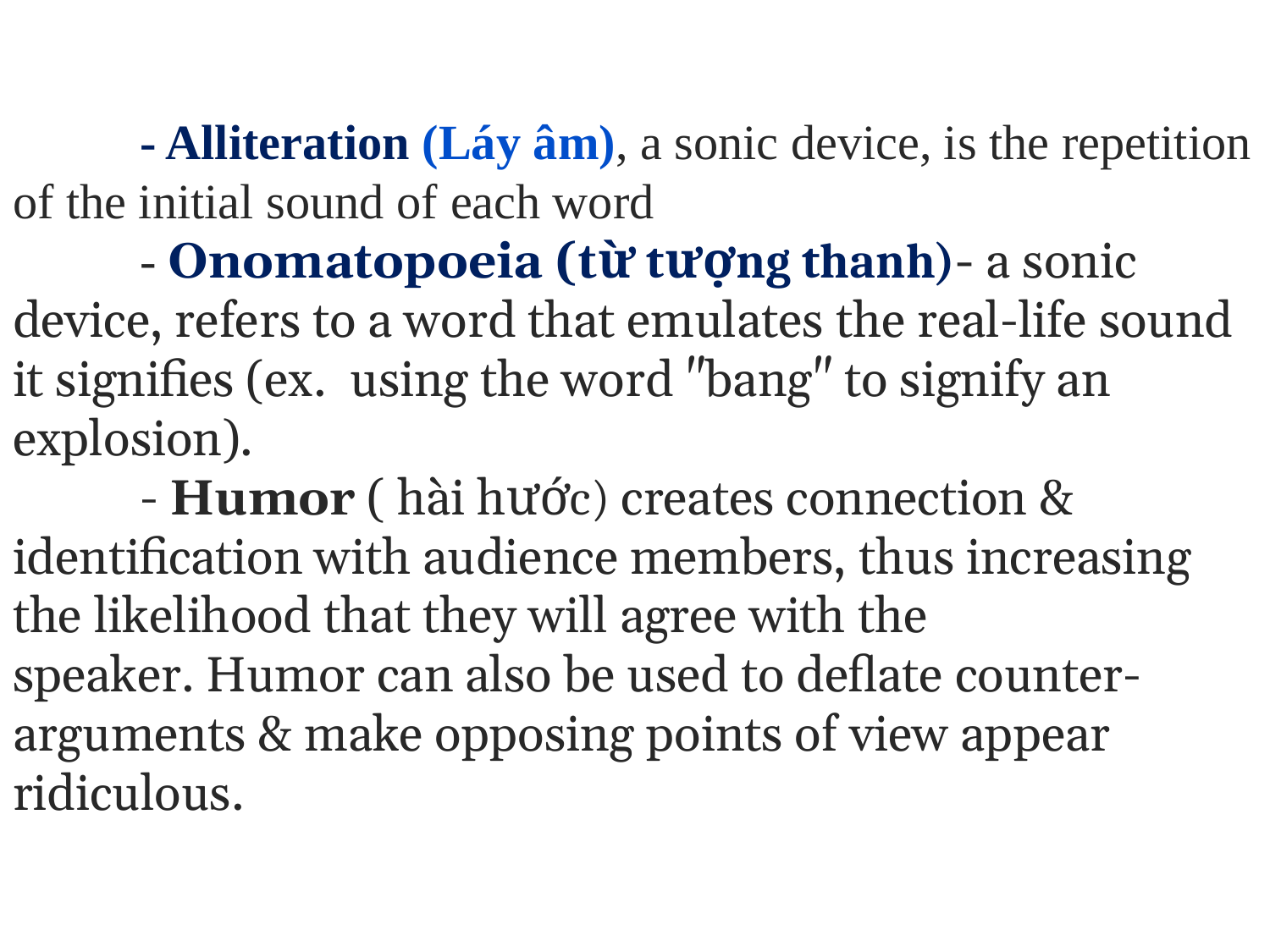

# - Alliteration (Láy âm), a sonic device, is the repetition of the initial sound of each word - Onomatopoeia (từ tượng thanh)- a sonic device, refers to a word that emulates the real-life sound it signifies (ex.  using the word "bang" to signify an explosion). - Humor ( hài hước) creates connection & identification with audience members, thus increasing the likelihood that they will agree with the speaker. Humor can also be used to deflate counter-arguments & make opposing points of view appear ridiculous.